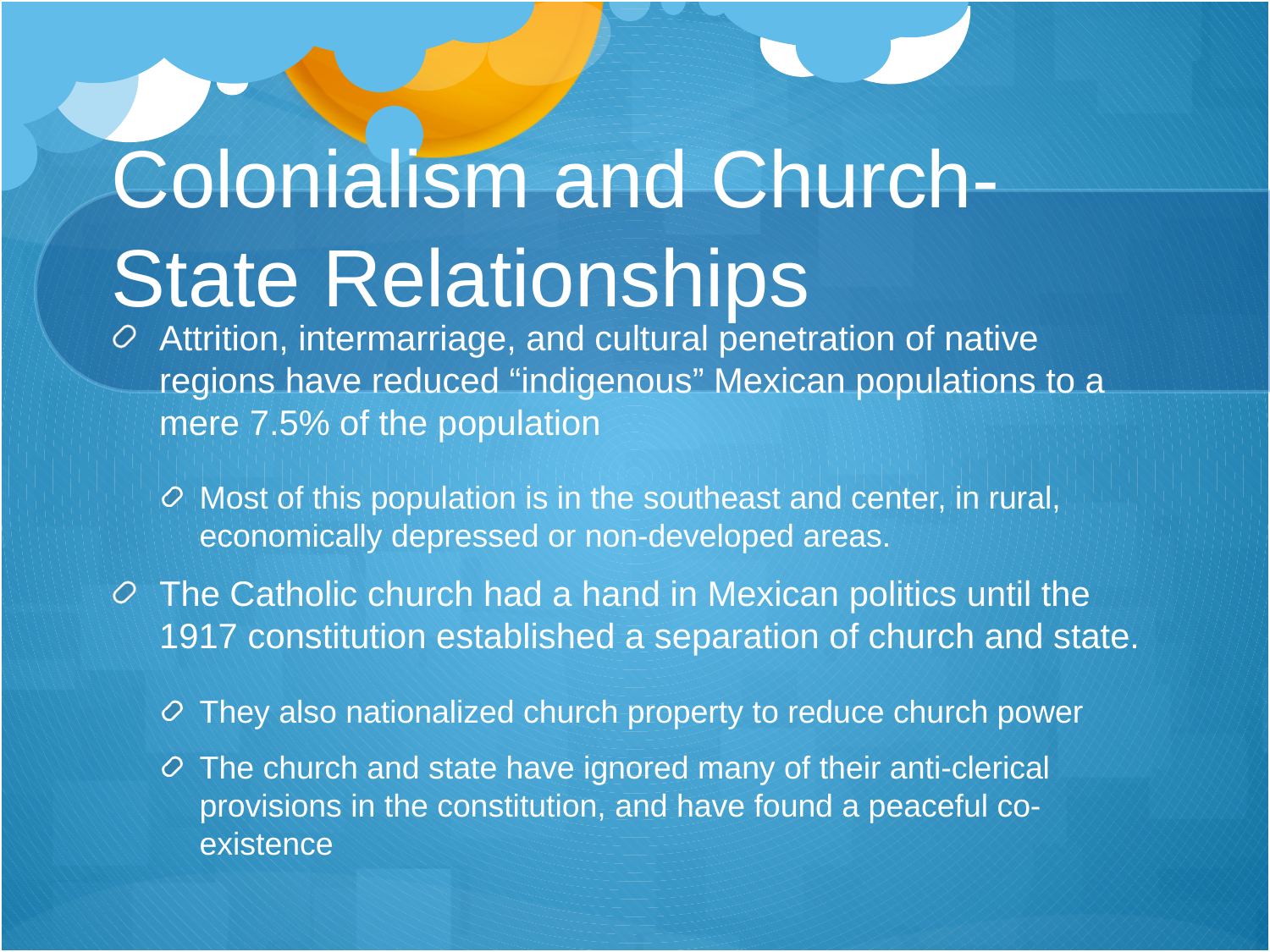

# Colonialism and Church-State Relationships
Attrition, intermarriage, and cultural penetration of native regions have reduced “indigenous” Mexican populations to a mere 7.5% of the population
Most of this population is in the southeast and center, in rural, economically depressed or non-developed areas.
The Catholic church had a hand in Mexican politics until the 1917 constitution established a separation of church and state.
They also nationalized church property to reduce church power
The church and state have ignored many of their anti-clerical provisions in the constitution, and have found a peaceful co-existence